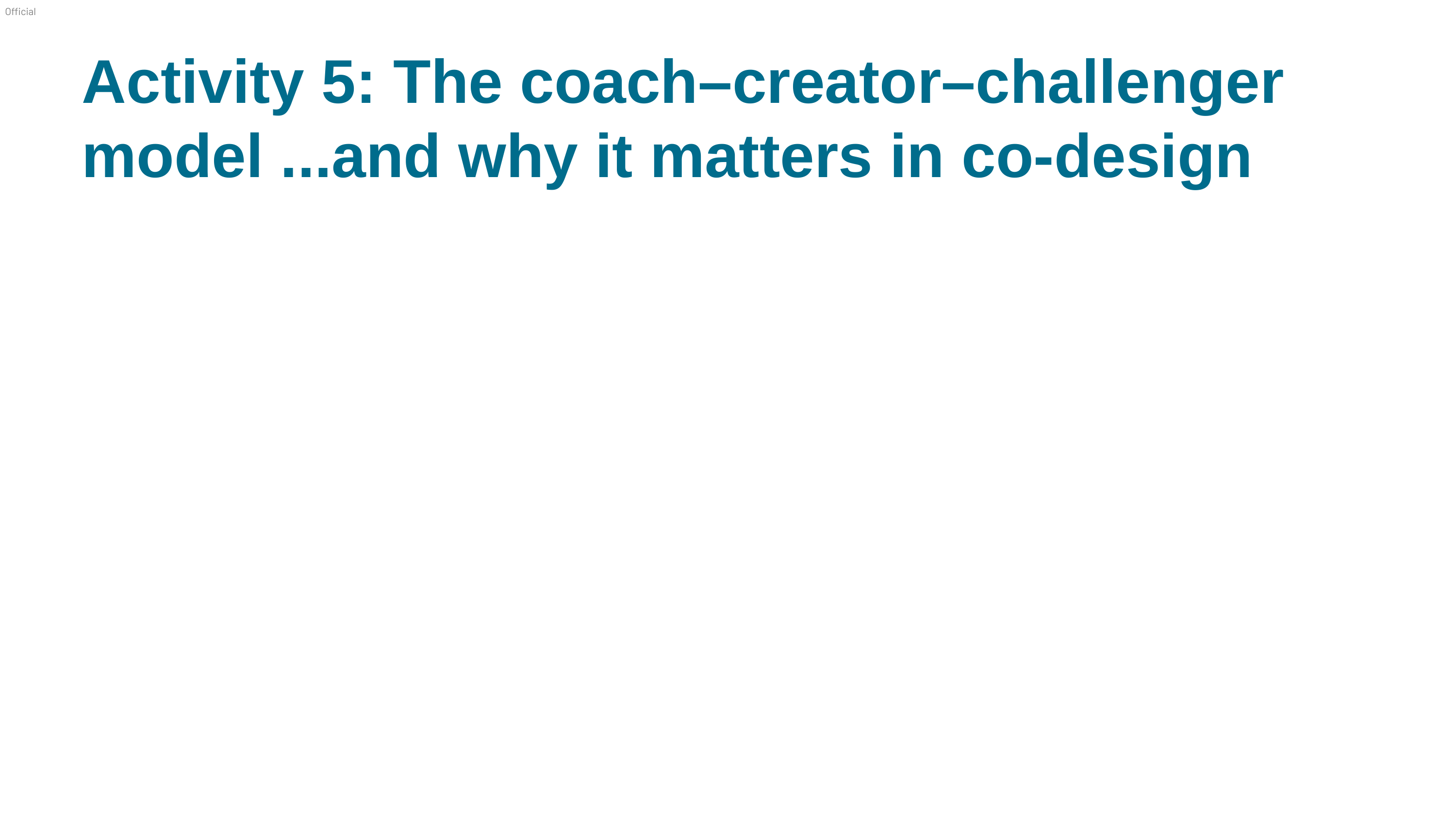

Activity 5: The coach–creator–challenger model ...and why it matters in co‑design